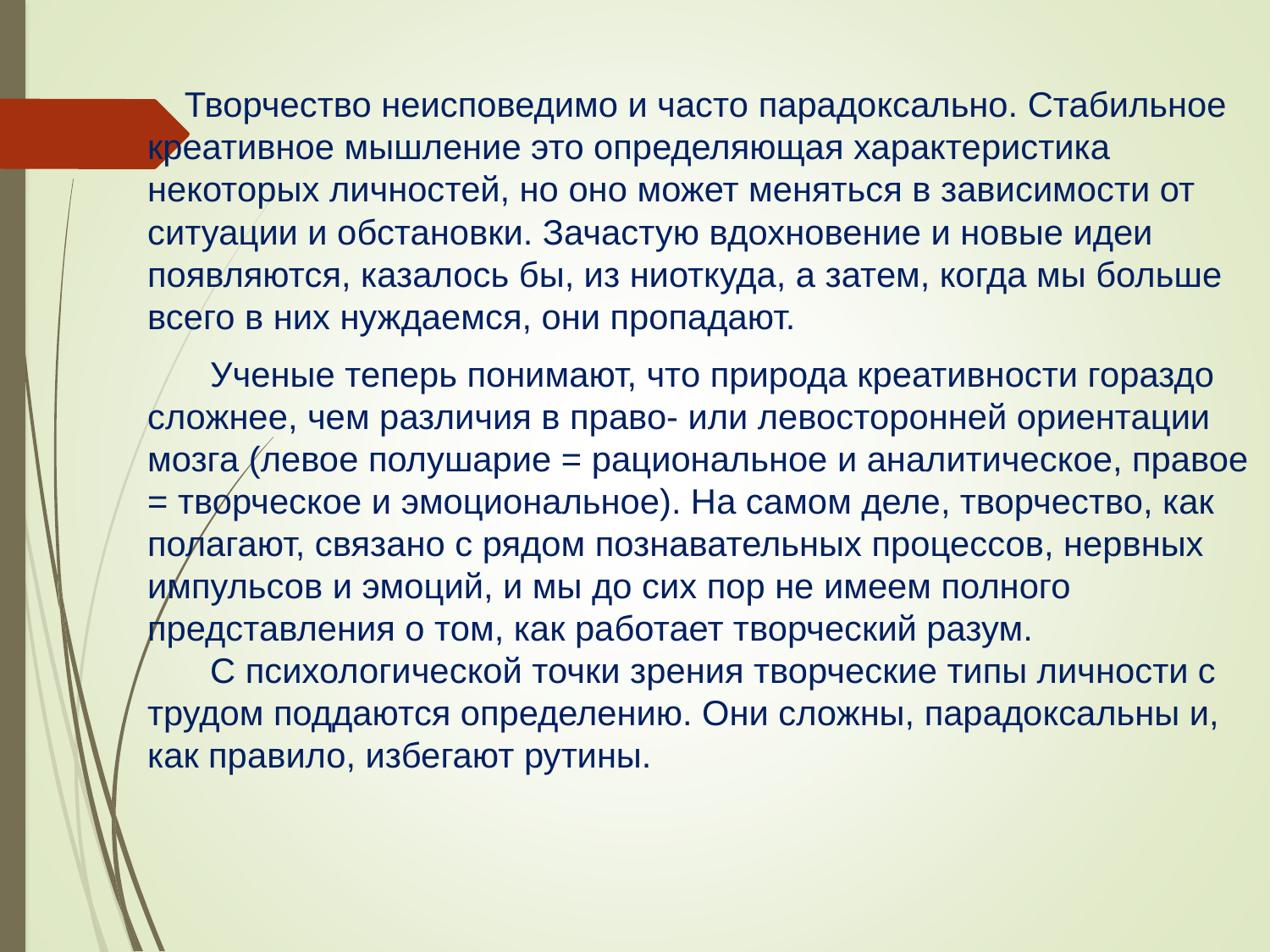

Творчество неисповедимо и часто парадоксально. Стабильное креативное мышление это определяющая характеристика некоторых личностей, но оно может меняться в зависимости от ситуации и обстановки. Зачастую вдохновение и новые идеи появляются, казалось бы, из ниоткуда, а затем, когда мы больше всего в них нуждаемся, они пропадают.
Ученые теперь понимают, что природа креативности гораздо сложнее, чем различия в право- или левосторонней ориентации мозга (левое полушарие = рациональное и аналитическое, правое = творческое и эмоциональное). На самом деле, творчество, как полагают, связано с рядом познавательных процессов, нервных импульсов и эмоций, и мы до сих пор не имеем полного представления о том, как работает творческий разум.
С психологической точки зрения творческие типы личности с трудом поддаются определению. Они сложны, парадоксальны и, как правило, избегают рутины.